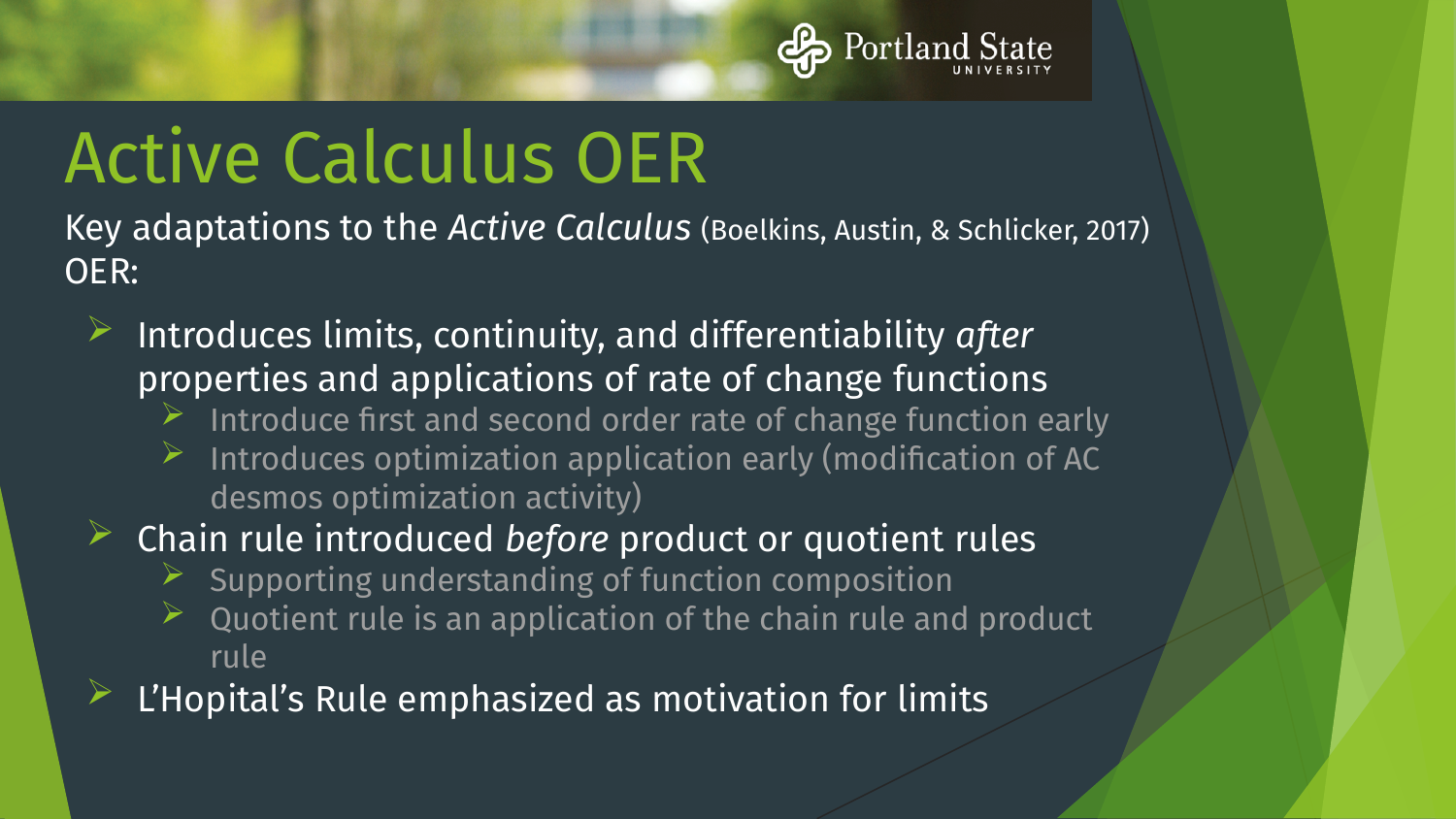

# Active Calculus OER
Key adaptations to the Active Calculus (Boelkins, Austin, & Schlicker, 2017) OER:
Introduces limits, continuity, and differentiability after properties and applications of rate of change functions
Introduce first and second order rate of change function early
Introduces optimization application early (modification of AC desmos optimization activity)
Chain rule introduced before product or quotient rules
Supporting understanding of function composition
Quotient rule is an application of the chain rule and product rule
L’Hopital’s Rule emphasized as motivation for limits